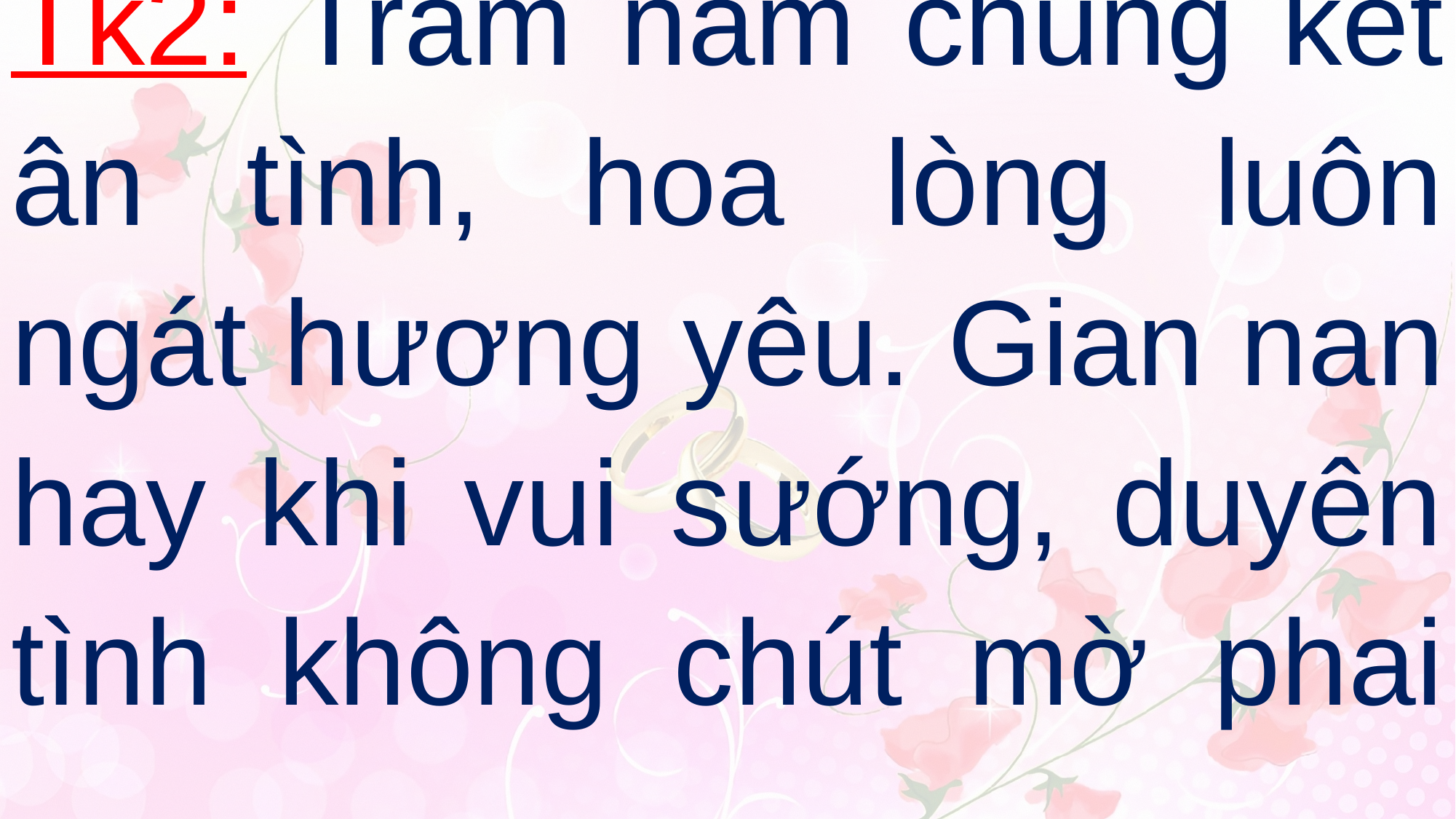

Tk2: Trăm năm chung kết ân tình, hoa lòng luôn ngát hương yêu. Gian nan hay khi vui sướng, duyên tình không chút mờ phai …